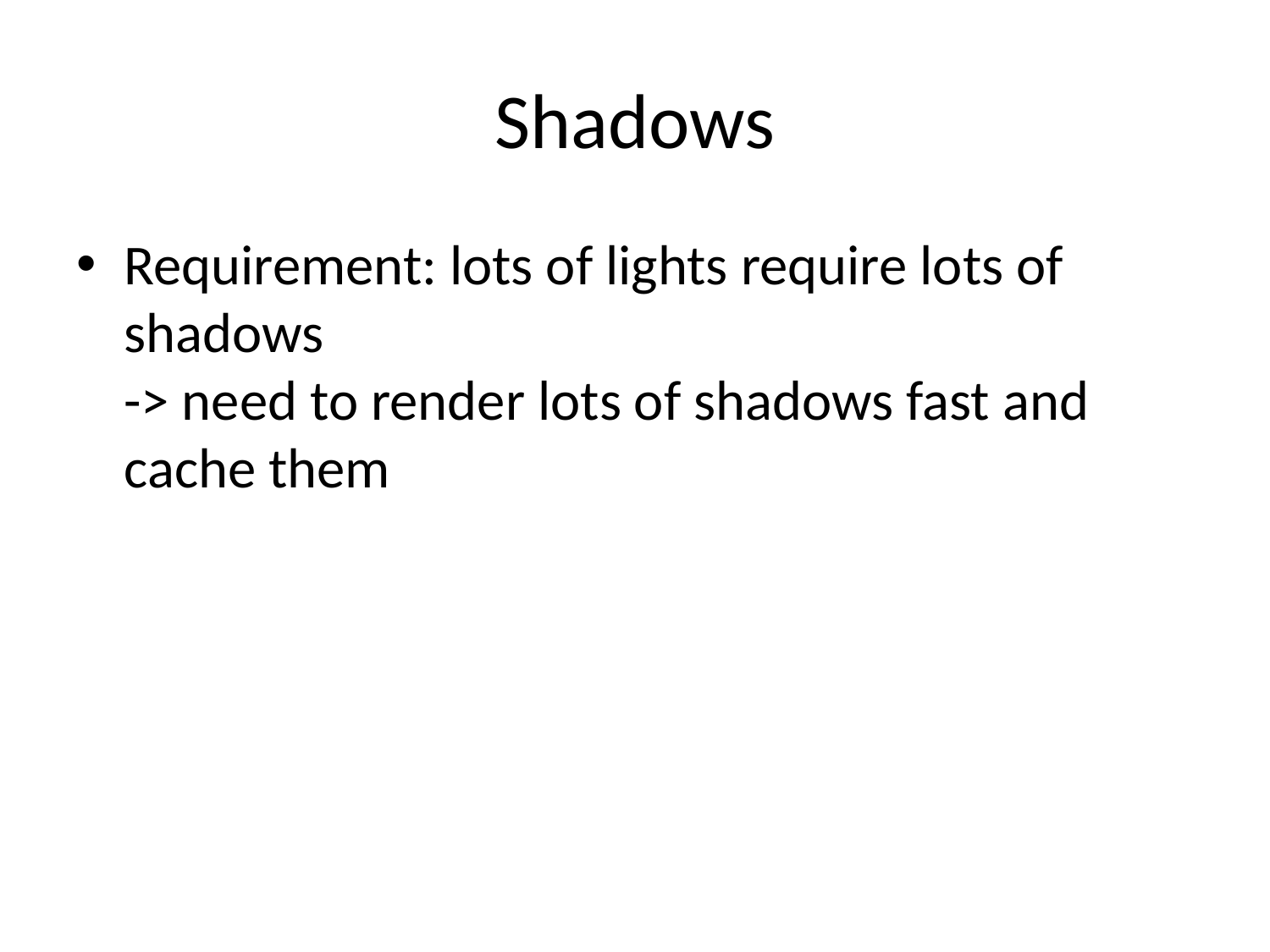

# Shadows
Requirement: lots of lights require lots of shadows
-> need to render lots of shadows fast and cache them